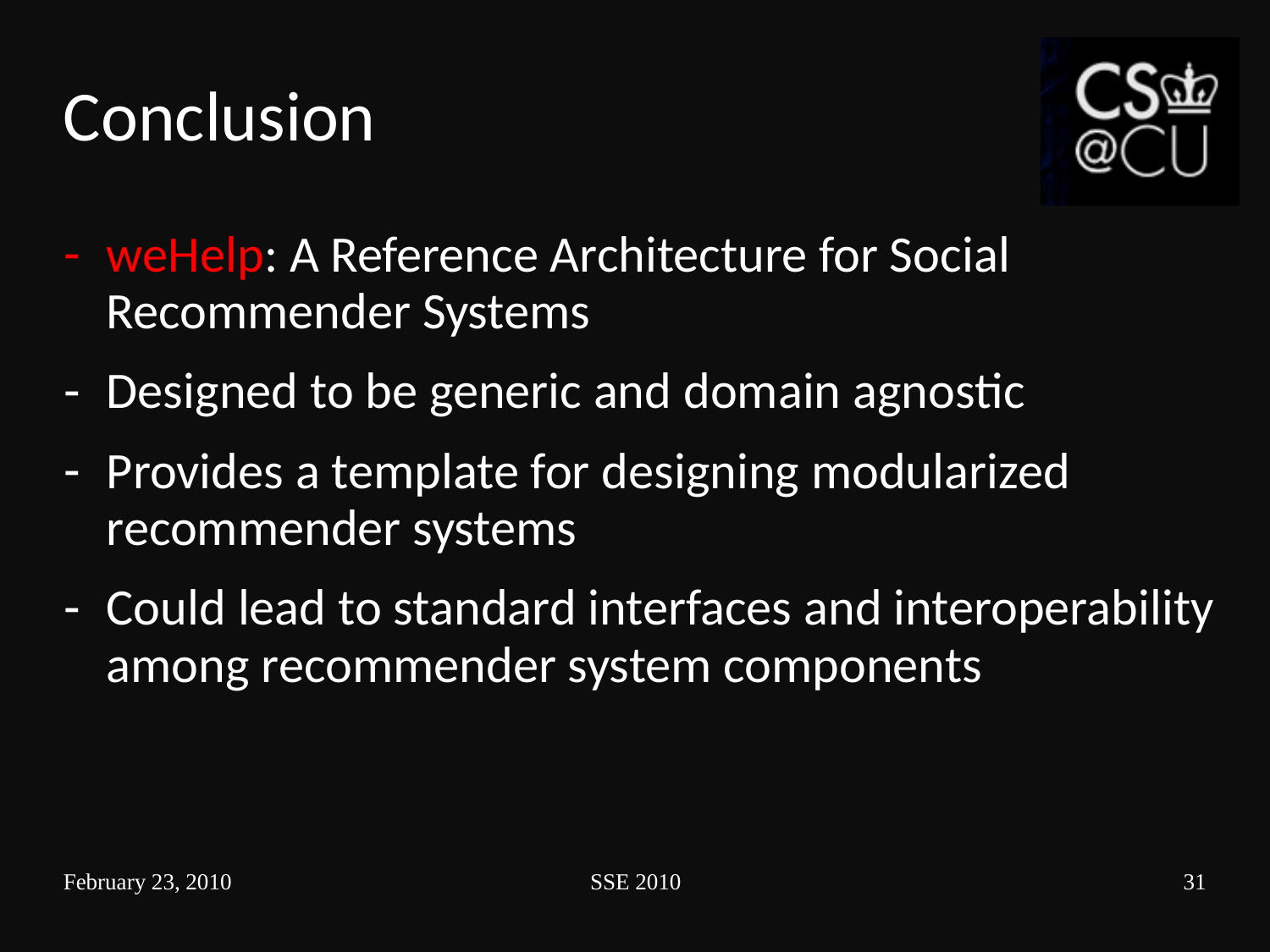

# Conclusion
weHelp: A Reference Architecture for Social Recommender Systems
Designed to be generic and domain agnostic
Provides a template for designing modularized recommender systems
Could lead to standard interfaces and interoperability among recommender system components
February 23, 2010
SSE 2010
31